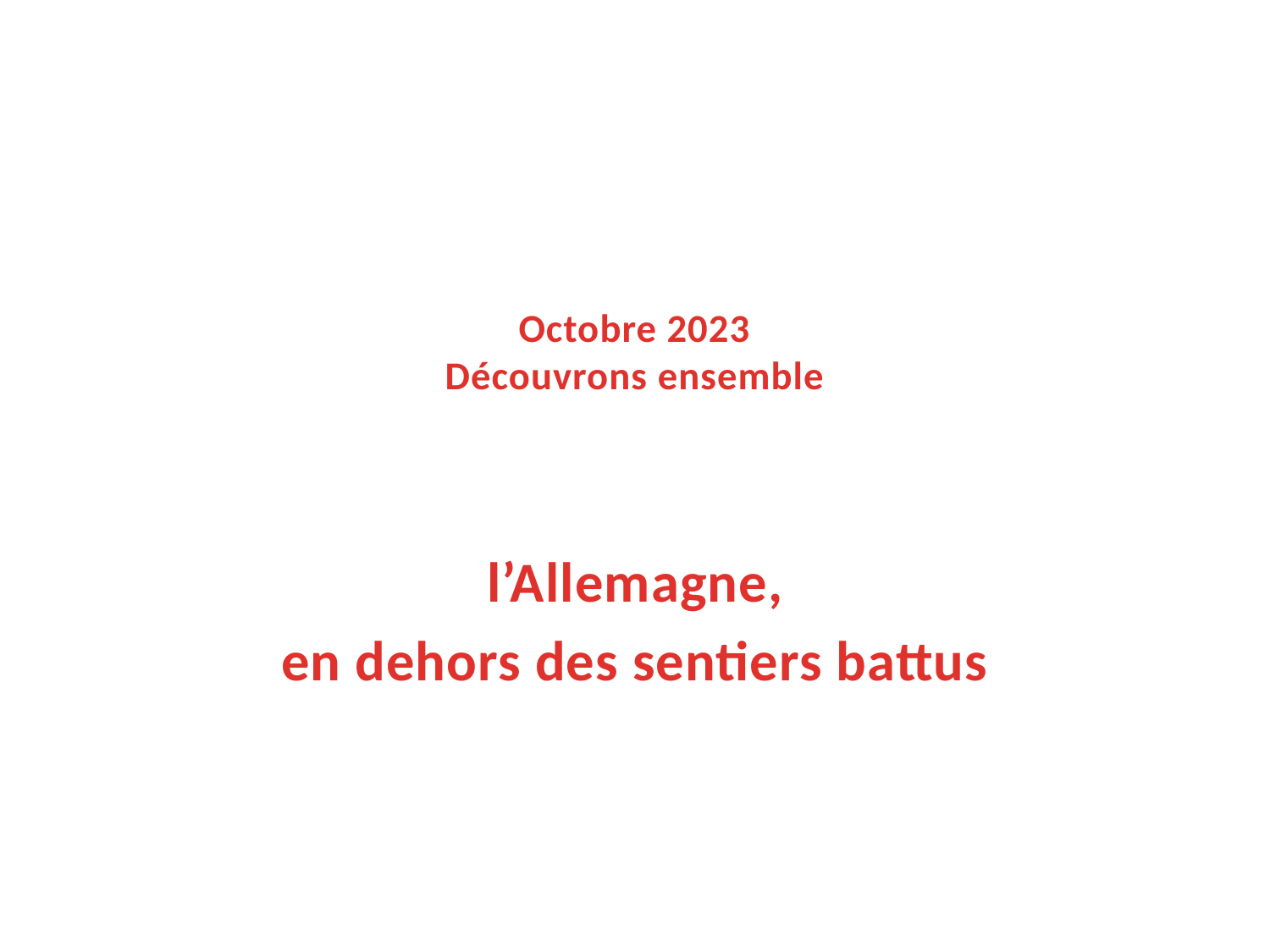

# Octobre 2023 Découvrons ensemble
l’Allemagne,
en dehors des sentiers battus